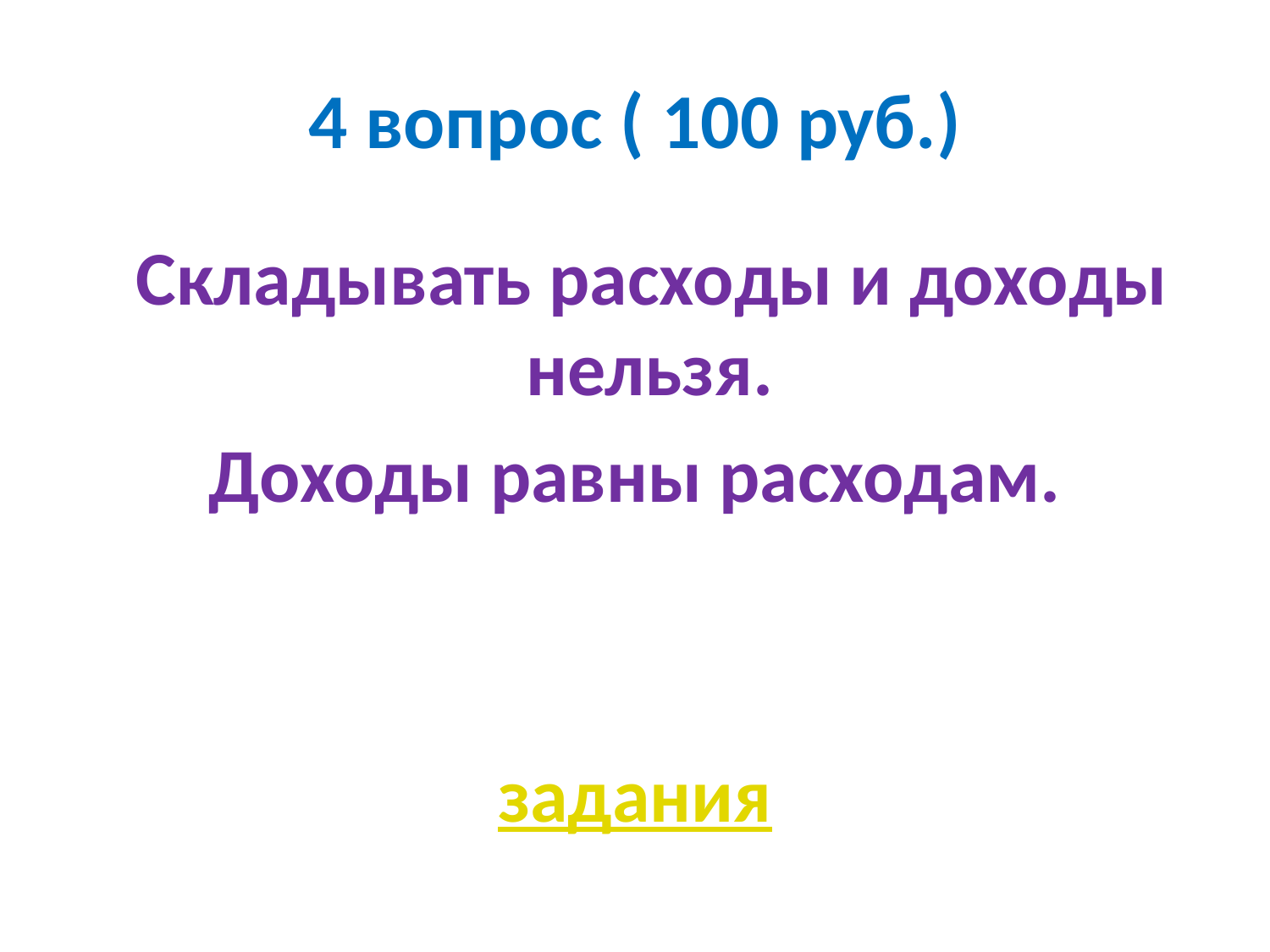

# 4 вопрос ( 100 руб.)
   Складывать расходы и доходы нельзя.
Доходы равны расходам.

задания